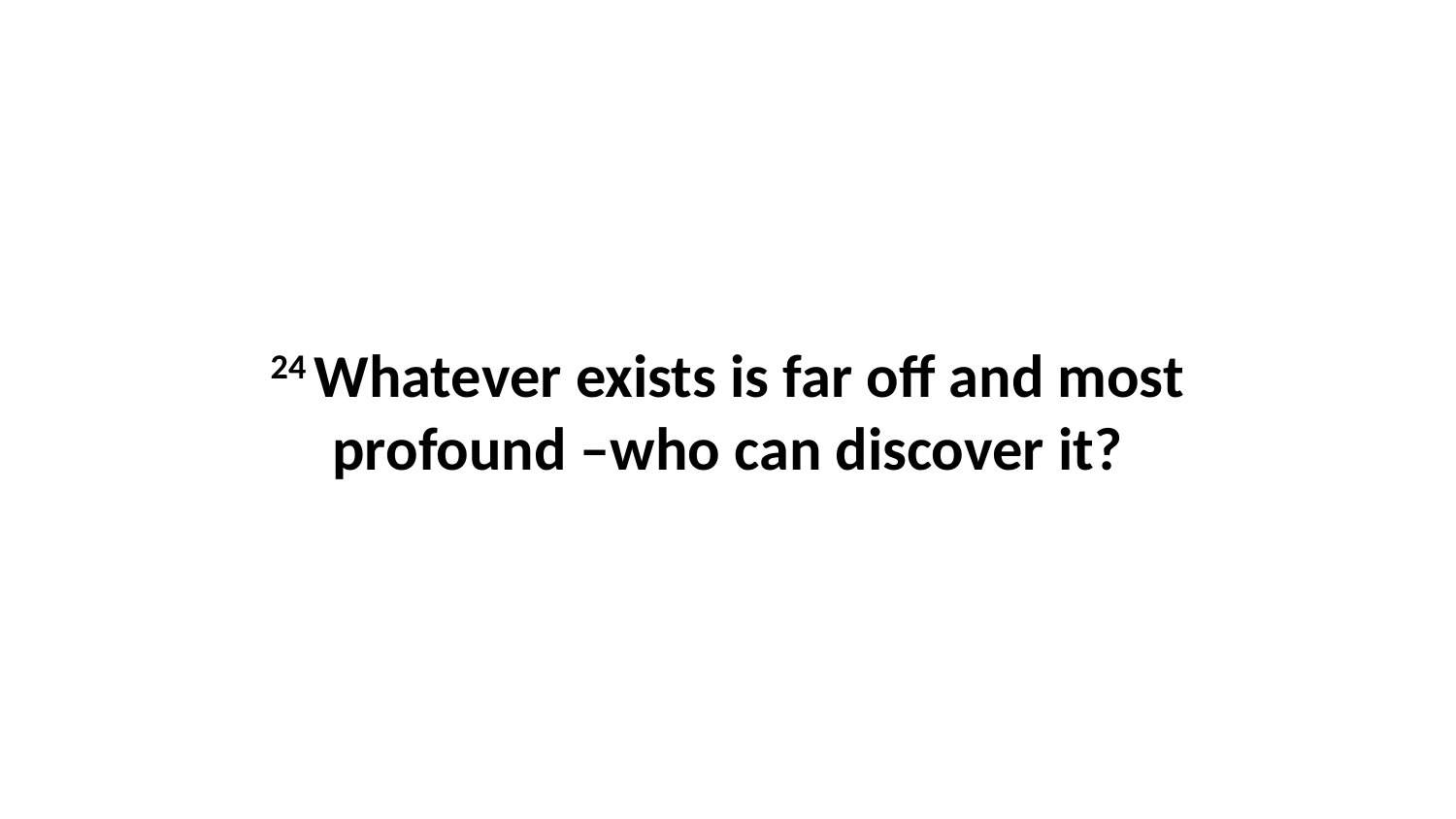

24 Whatever exists is far off and most profound –who can discover it?